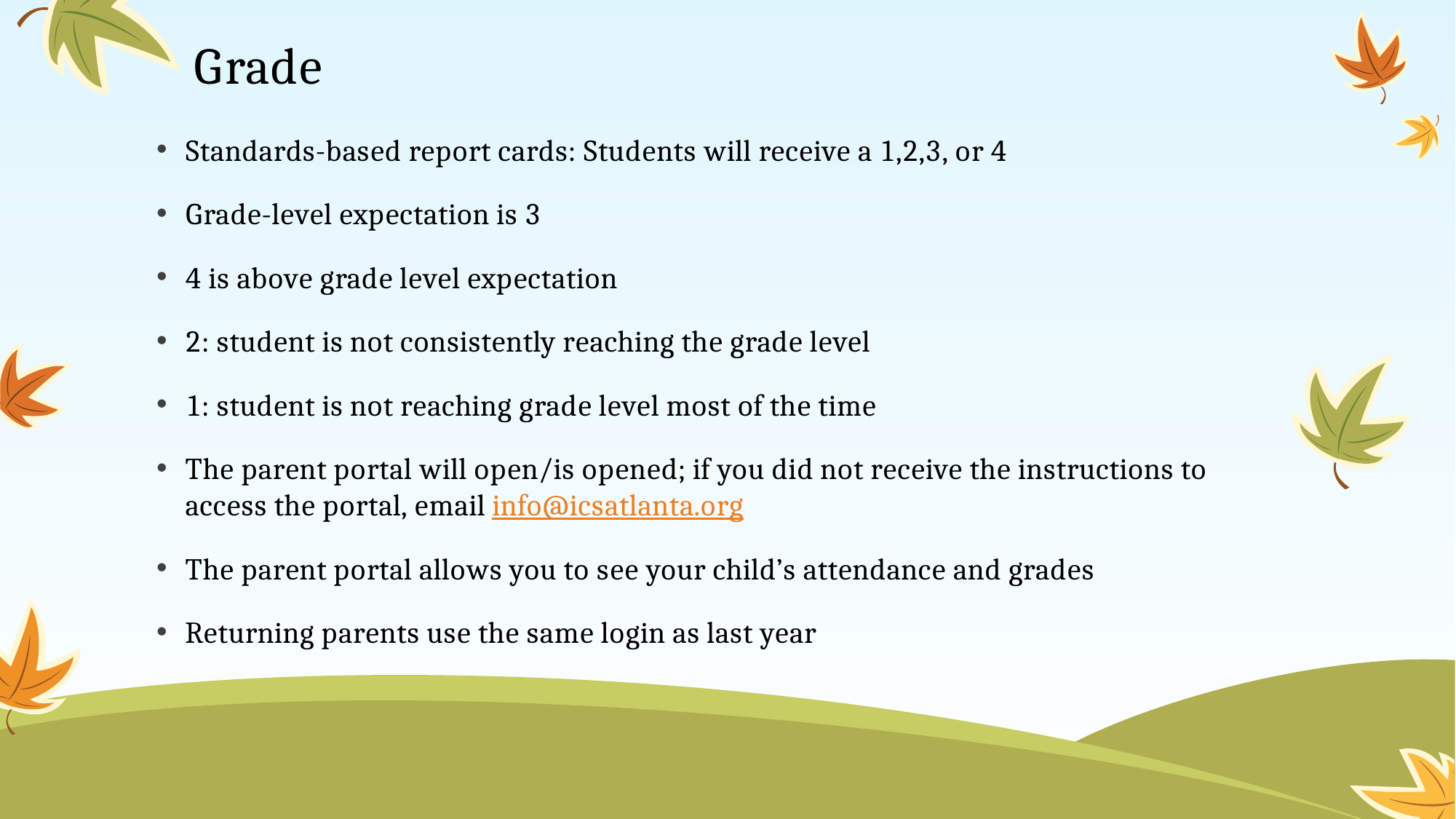

# Grade
Standards-based report cards: Students will receive a 1,2,3, or 4
Grade-level expectation is 3
4 is above grade level expectation
2: student is not consistently reaching the grade level
1: student is not reaching grade level most of the time
The parent portal will open/is opened; if you did not receive the instructions to access the portal, email info@icsatlanta.org
The parent portal allows you to see your child’s attendance and grades
Returning parents use the same login as last year